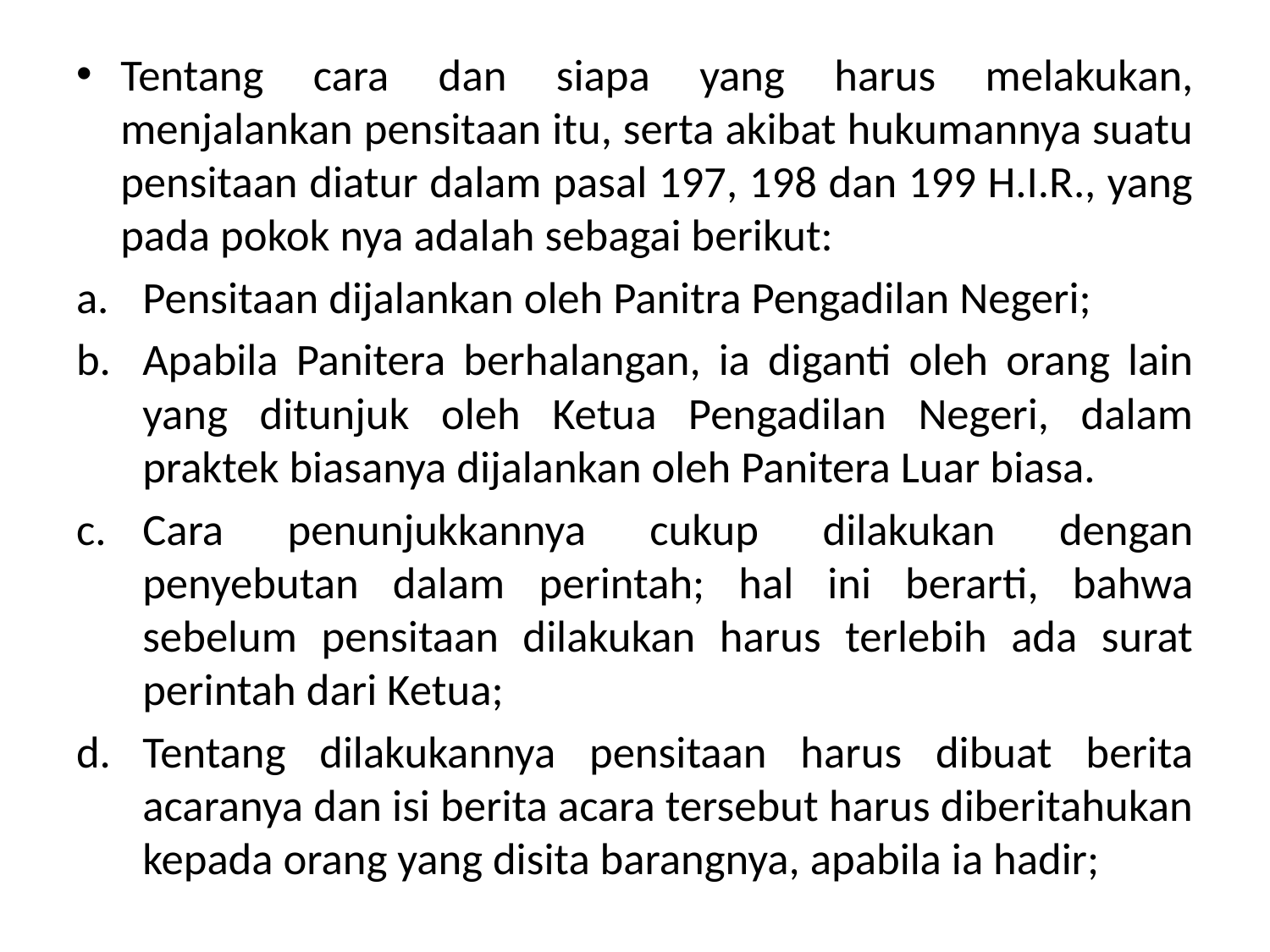

Tentang cara dan siapa yang harus melakukan, menjalankan pensitaan itu, serta akibat hukumannya suatu pensitaan diatur dalam pasal 197, 198 dan 199 H.I.R., yang pada pokok nya adalah sebagai berikut:
Pensitaan dijalankan oleh Panitra Pengadilan Negeri;
Apabila Panitera berhalangan, ia diganti oleh orang lain yang ditunjuk oleh Ketua Pengadilan Negeri, dalam praktek biasanya dijalankan oleh Panitera Luar biasa.
Cara penunjukkannya cukup dilakukan dengan penyebutan dalam perintah; hal ini berarti, bahwa sebelum pensitaan dilakukan harus terlebih ada surat perintah dari Ketua;
Tentang dilakukannya pensitaan harus dibuat berita acaranya dan isi berita acara tersebut harus diberitahukan kepada orang yang disita barangnya, apabila ia hadir;